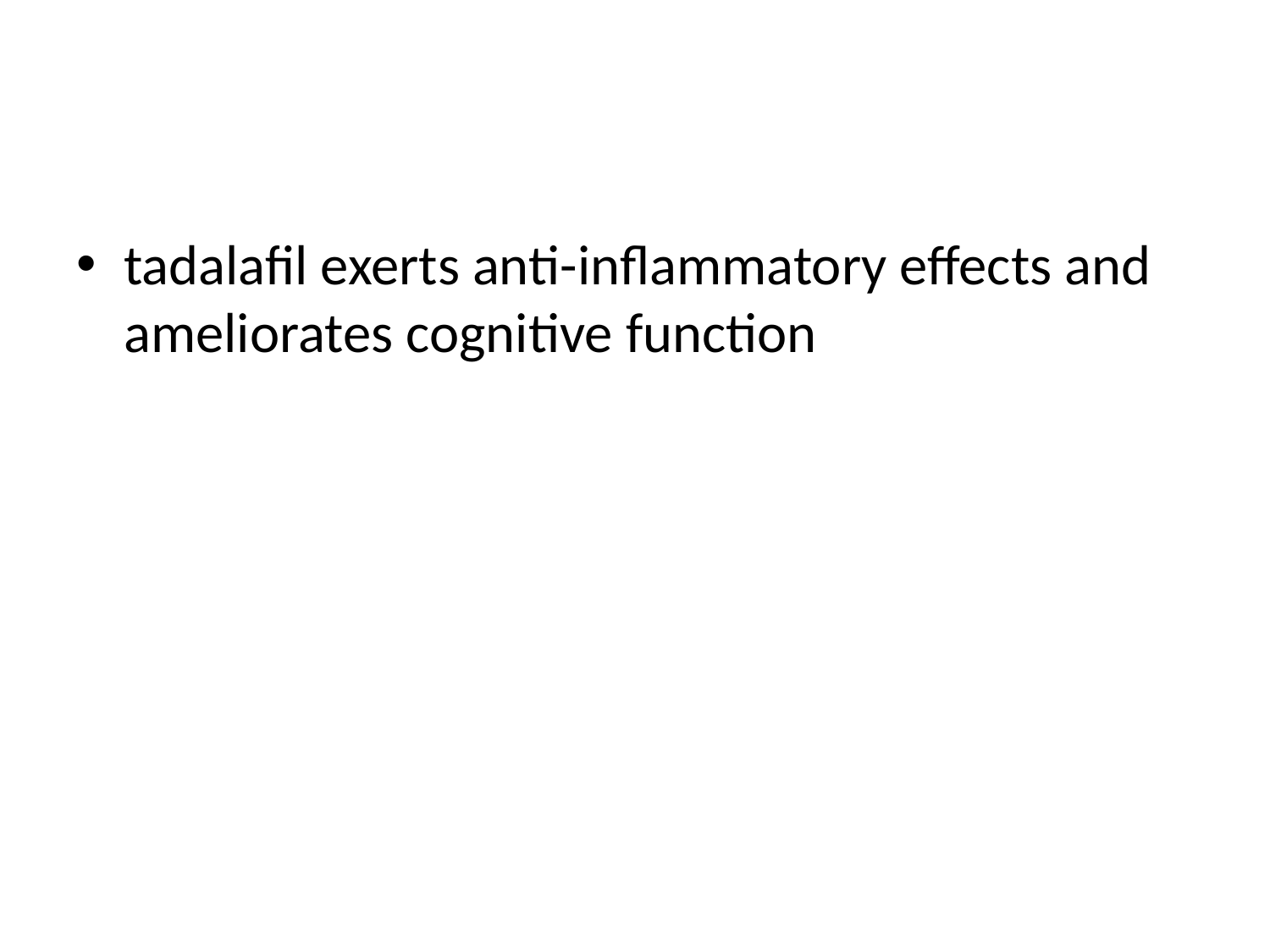

#
tadalafil exerts anti-inflammatory effects and ameliorates cognitive function